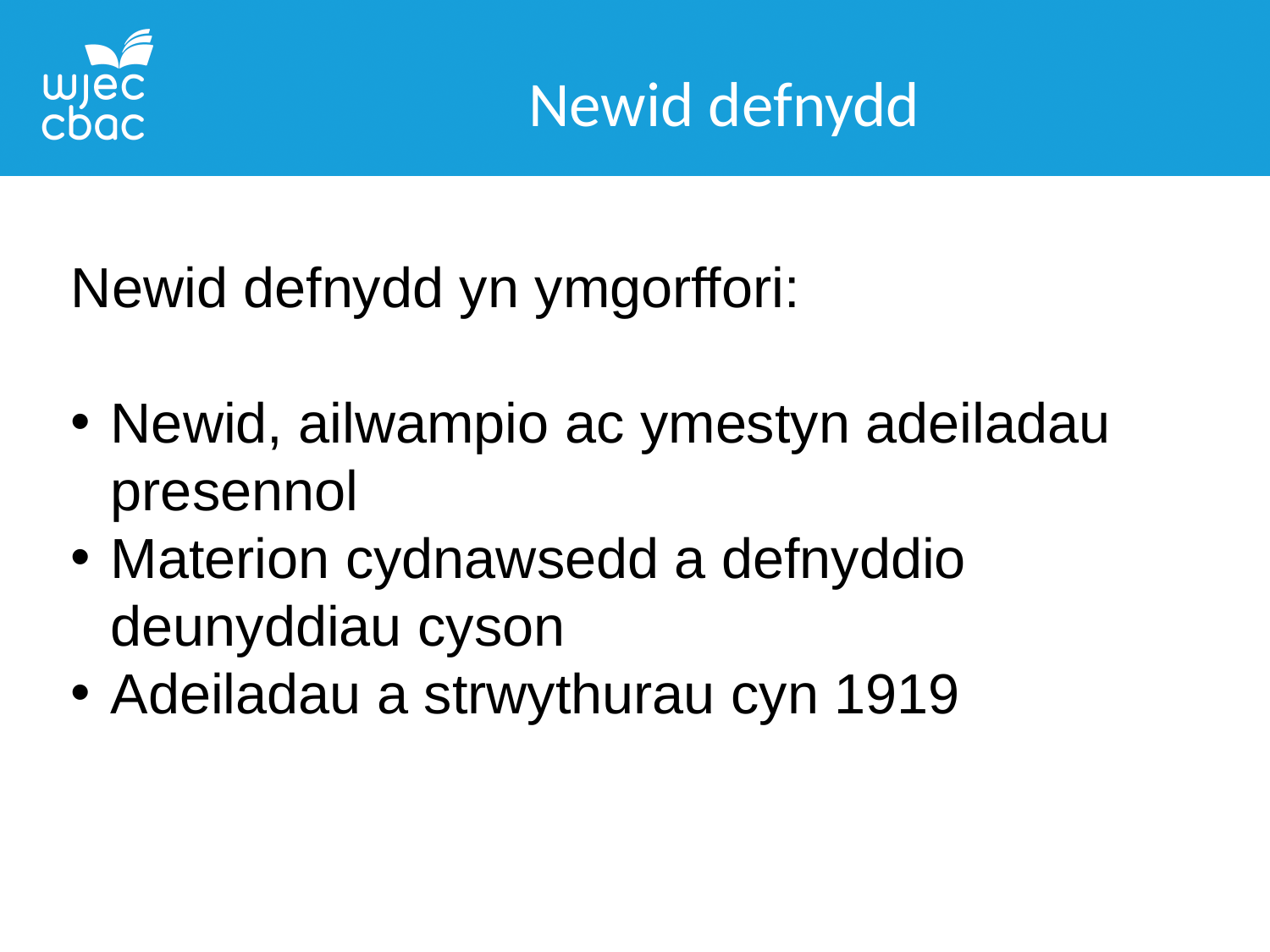

Newid defnydd
Newid defnydd yn ymgorffori:

Newid, ailwampio ac ymestyn adeiladau presennol
Materion cydnawsedd a defnyddio deunyddiau cyson
Adeiladau a strwythurau cyn 1919